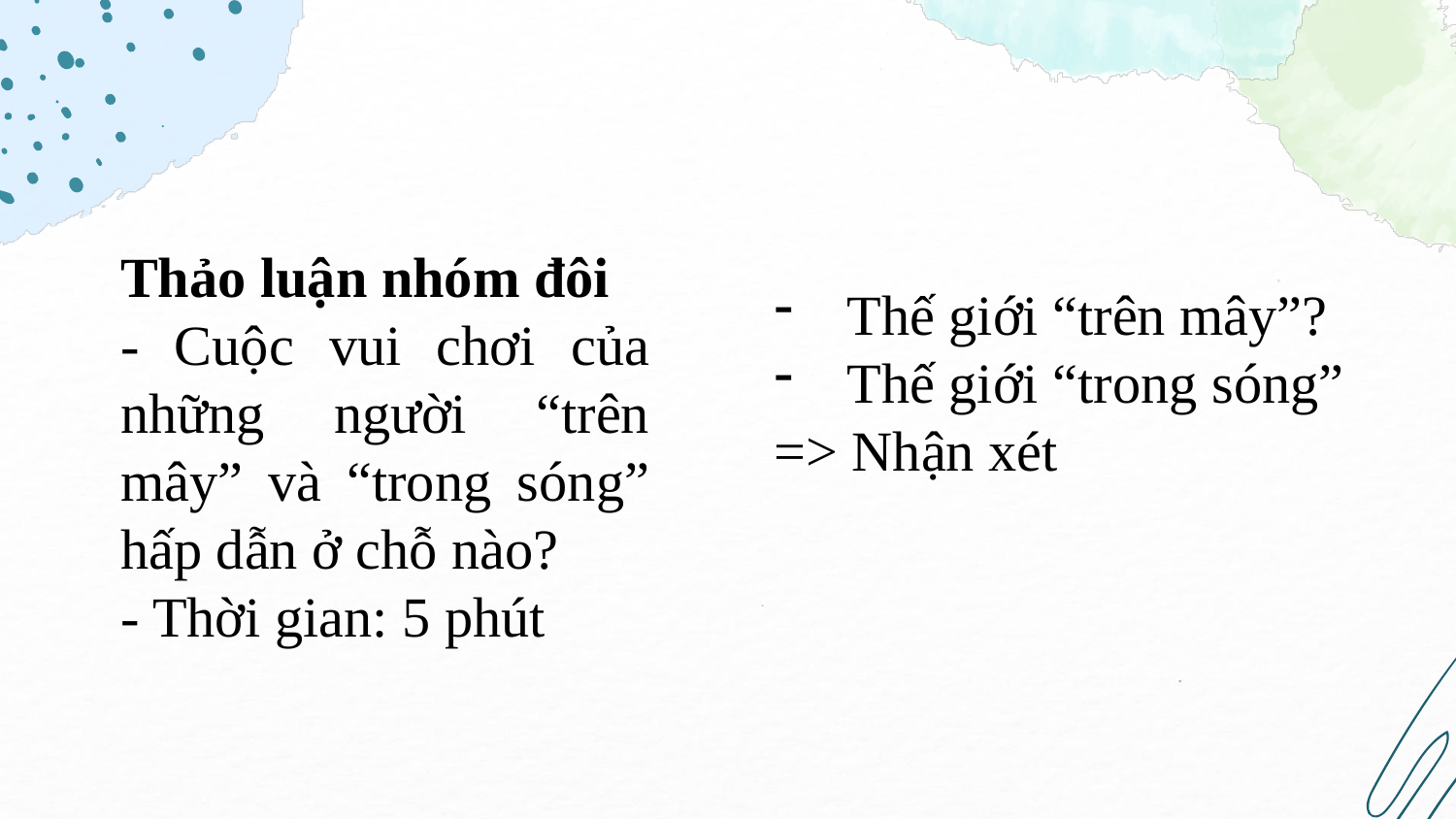

Thảo luận nhóm đôi
- Cuộc vui chơi của những người “trên mây” và “trong sóng” hấp dẫn ở chỗ nào?
- Thời gian: 5 phút
Thế giới “trên mây”?
Thế giới “trong sóng”
=> Nhận xét